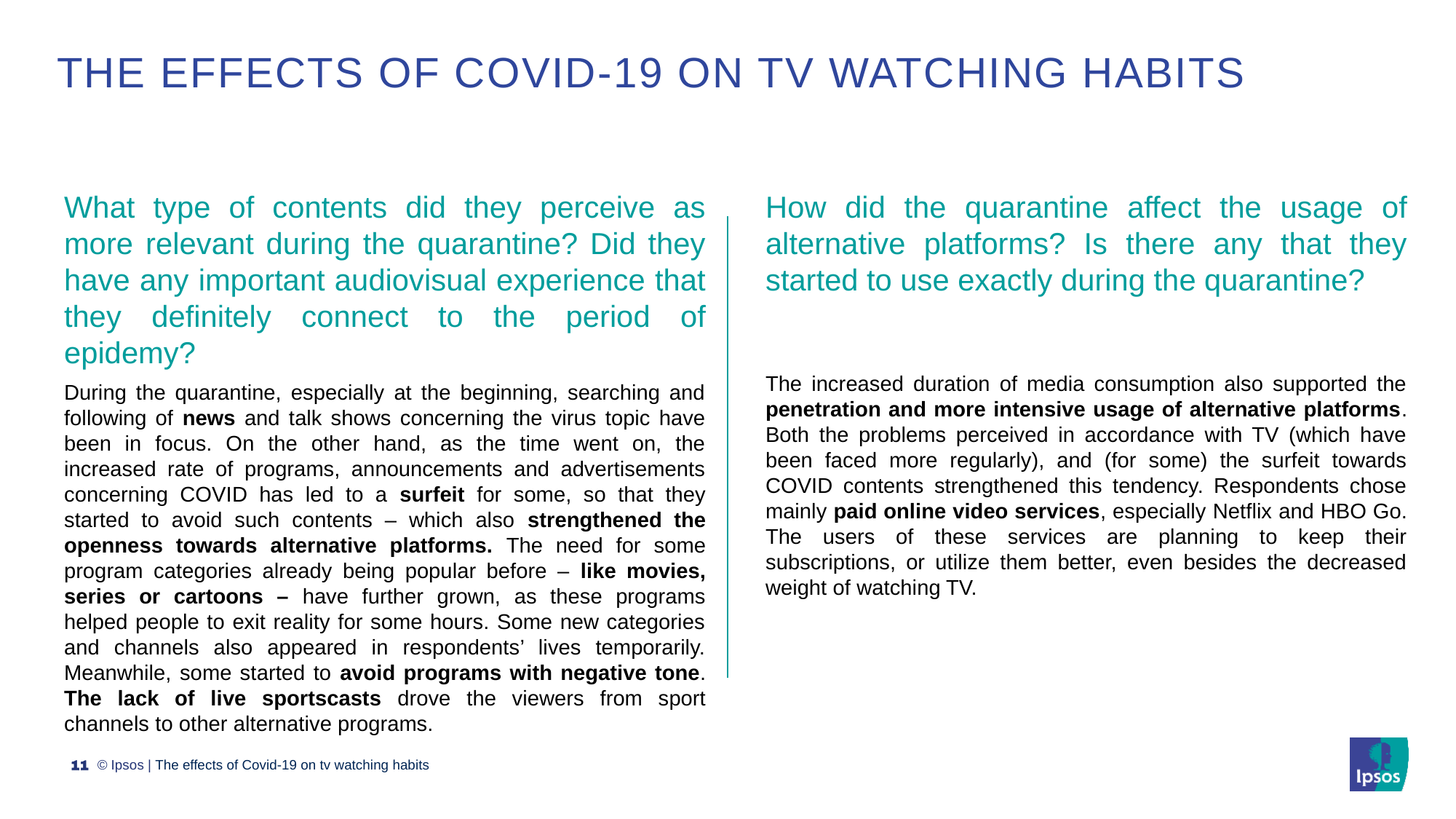

# The effects of Covid-19 on tv watching habits
What type of contents did they perceive as more relevant during the quarantine? Did they have any important audiovisual experience that they definitely connect to the period of epidemy?
During the quarantine, especially at the beginning, searching and following of news and talk shows concerning the virus topic have been in focus. On the other hand, as the time went on, the increased rate of programs, announcements and advertisements concerning COVID has led to a surfeit for some, so that they started to avoid such contents – which also strengthened the openness towards alternative platforms. The need for some program categories already being popular before – like movies, series or cartoons – have further grown, as these programs helped people to exit reality for some hours. Some new categories and channels also appeared in respondents’ lives temporarily. Meanwhile, some started to avoid programs with negative tone. The lack of live sportscasts drove the viewers from sport channels to other alternative programs.
How did the quarantine affect the usage of alternative platforms? Is there any that they started to use exactly during the quarantine?

The increased duration of media consumption also supported the penetration and more intensive usage of alternative platforms. Both the problems perceived in accordance with TV (which have been faced more regularly), and (for some) the surfeit towards COVID contents strengthened this tendency. Respondents chose mainly paid online video services, especially Netflix and HBO Go. The users of these services are planning to keep their subscriptions, or utilize them better, even besides the decreased weight of watching TV.
11